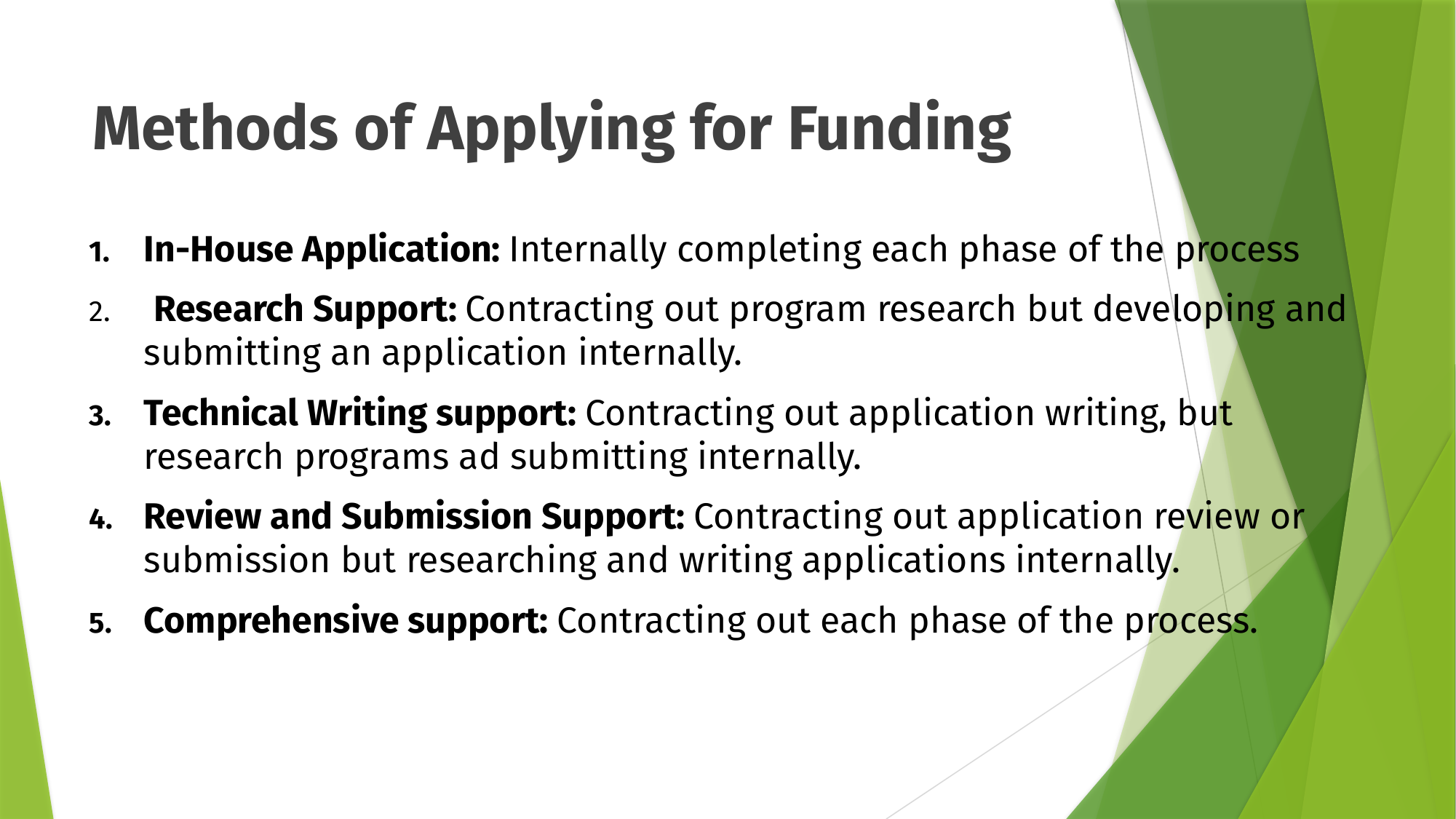

Methods of Applying for Funding
In-House Application: Internally completing each phase of the process
 Research Support: Contracting out program research but developing and submitting an application internally.
Technical Writing support: Contracting out application writing, but research programs ad submitting internally.
Review and Submission Support: Contracting out application review or submission but researching and writing applications internally.
Comprehensive support: Contracting out each phase of the process.